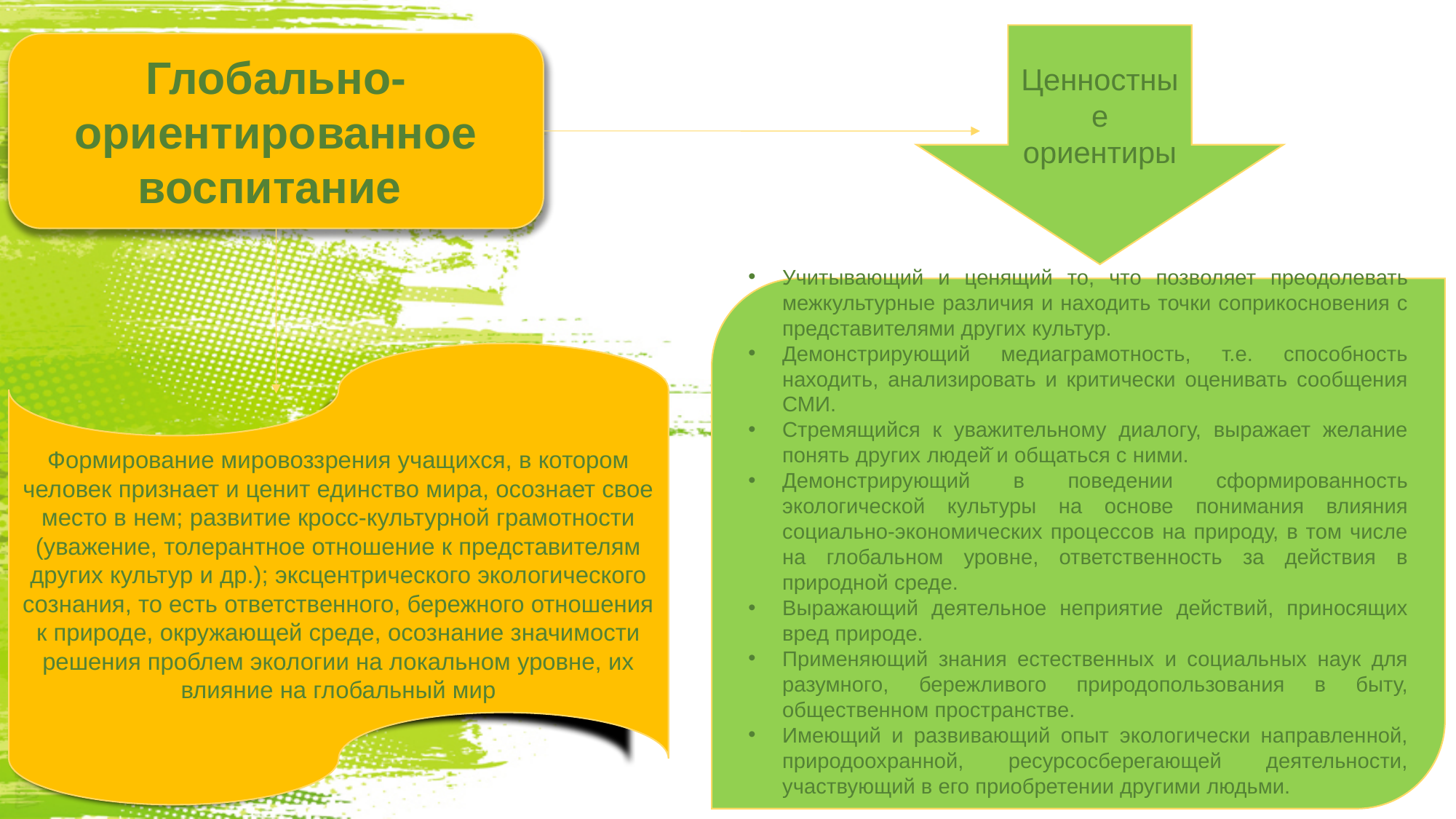

Ценностные ориентиры
Глобально-ориентированное воспитание
Учитывающий и ценящий то, что позволяет преодолевать межкультурные различия и находить точки соприкосновения с представителями других культур.
Демонстрирующий медиаграмотность, т.е. способность находить, анализировать и критически оценивать сообщения СМИ.
Стремящийся к уважительному диалогу, выражает желание понять других людей̆ и общаться с ними.
Демонстрирующий в поведении сформированность экологической культуры на основе понимания влияния социально-экономических процессов на природу, в том числе на глобальном уровне, ответственность за действия в природной среде.
Выражающий деятельное неприятие действий, приносящих вред природе.
Применяющий знания естественных и социальных наук для разумного, бережливого природопользования в быту, общественном пространстве.
Имеющий и развивающий опыт экологически направленной, природоохранной, ресурсосберегающей деятельности, участвующий в его приобретении другими людьми.

Формирование мировоззрения учащихся, в котором человек признает и ценит единство мира, осознает свое место в нем; развитие кросс-культурной грамотности (уважение, толерантное отношение к представителям других культур и др.); эксцентрического экологического сознания, то есть ответственного, бережного отношения к природе, окружающей среде, осознание значимости решения проблем экологии на локальном уровне, их влияние на глобальный мир